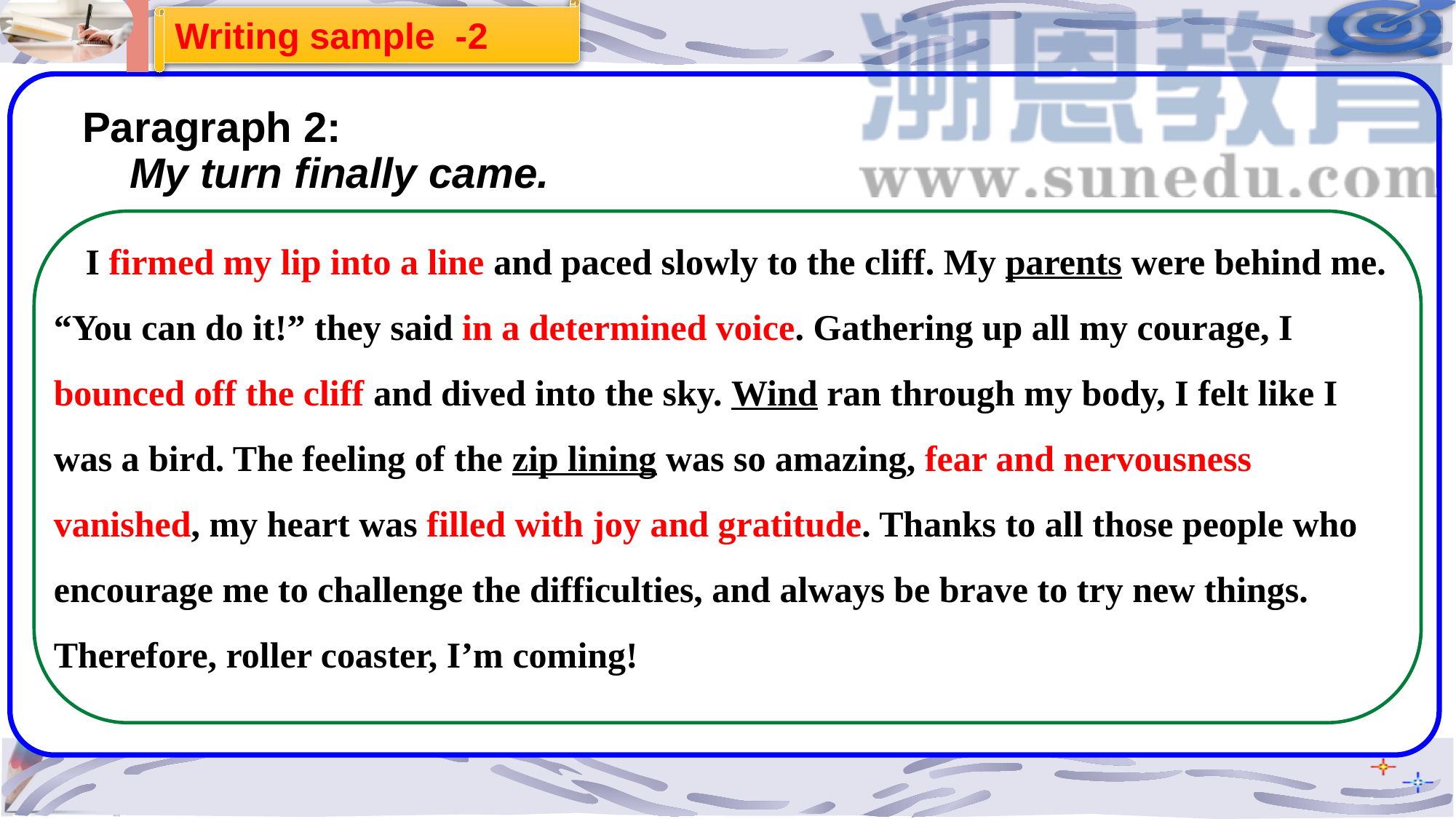

Writing sample  -2
Paragraph 2:
    My turn finally came.

I firmed my lip into a line and paced slowly to the cliff. My parents were behind me. “You can do it!” they said in a determined voice. Gathering up all my courage, I bounced off the cliff and dived into the sky. Wind ran through my body, I felt like I was a bird. The feeling of the zip lining was so amazing, fear and nervousness vanished, my heart was filled with joy and gratitude. Thanks to all those people who encourage me to challenge the difficulties, and always be brave to try new things. Therefore, roller coaster, I’m coming!
…